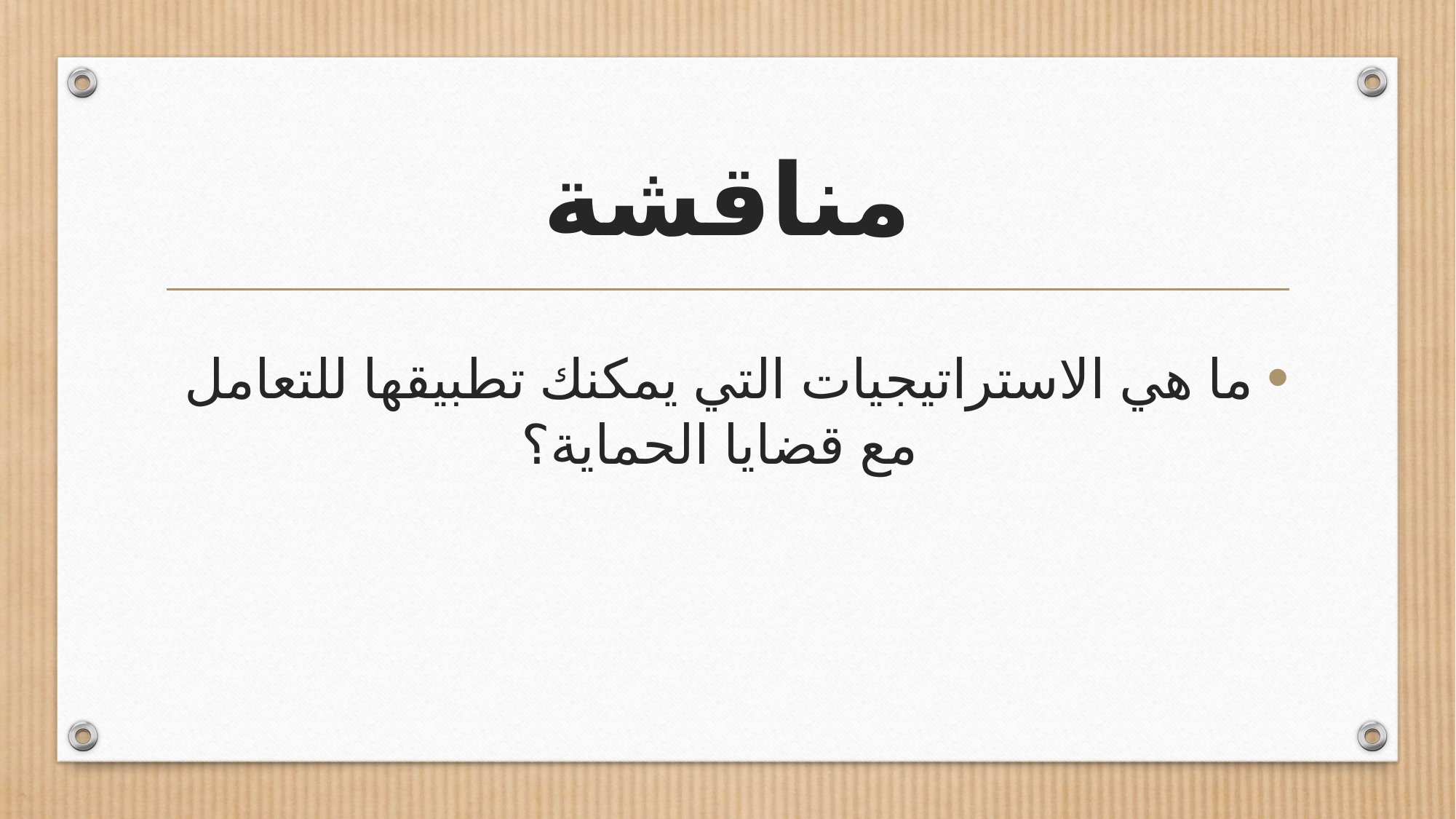

# مناقشة
ما هي الاستراتيجيات التي يمكنك تطبيقها للتعامل مع قضايا الحماية؟